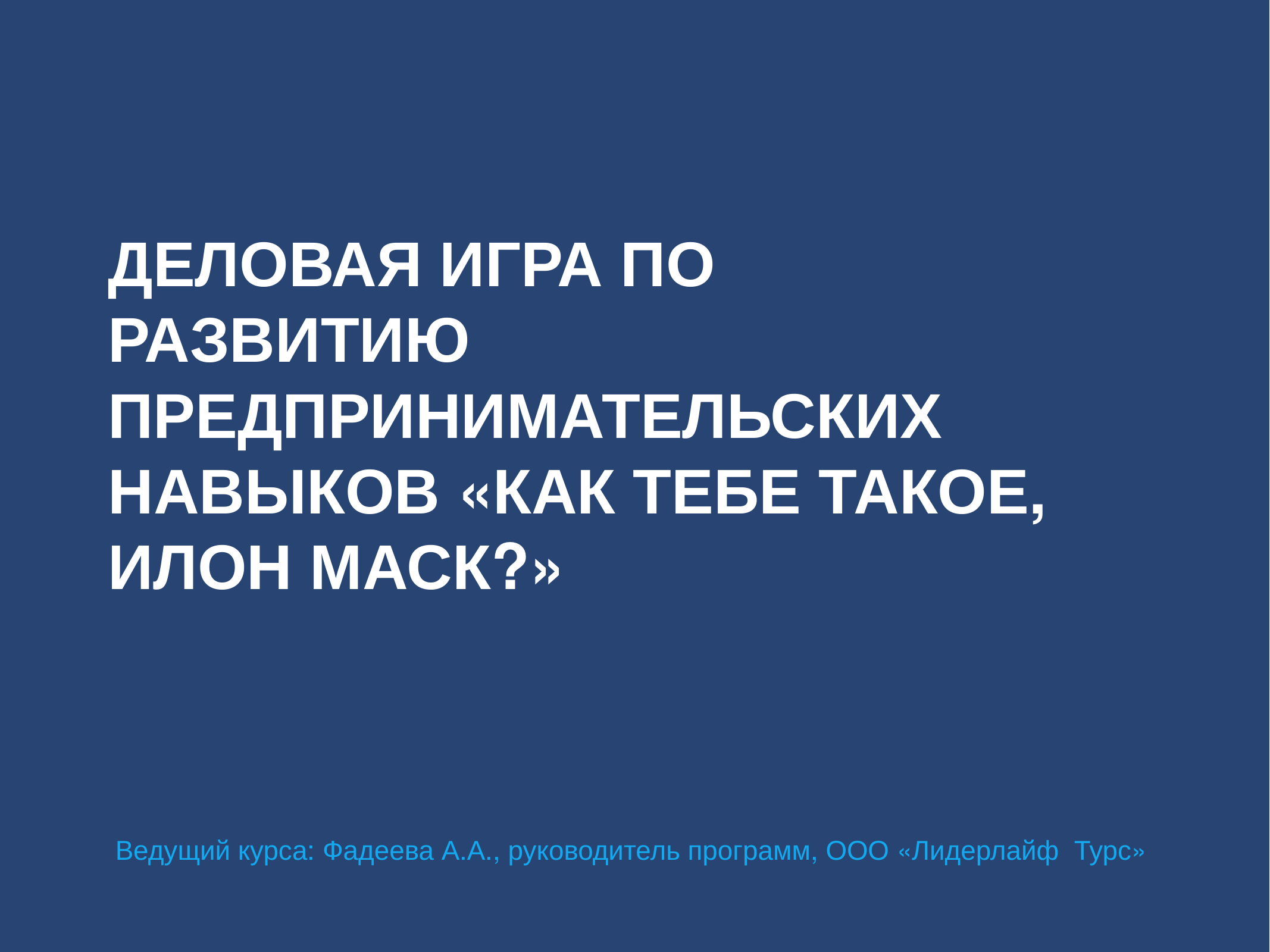

# ДЕЛОВАЯ ИГРА ПО РАЗВИТИЮ ПРЕДПРИНИМАТЕЛЬСКИХ НАВЫКОВ «КАК ТЕБЕ ТАКОЕ, ИЛОН МАСК?»
Ведущий курса: Фадеева А.А., руководитель программ, ООО «Лидерлайф  Турс»